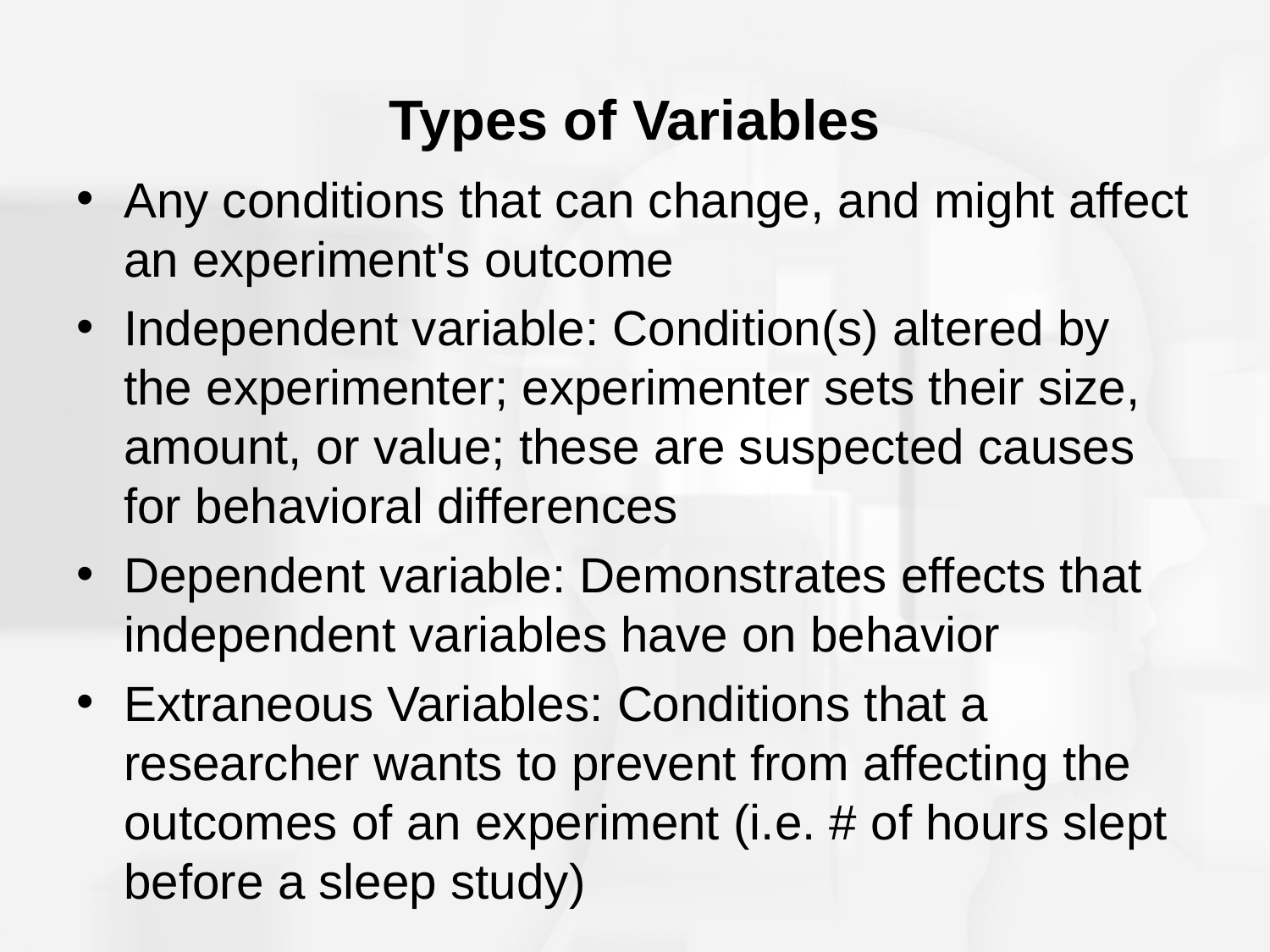

# Types of Variables
Any conditions that can change, and might affect an experiment's outcome
Independent variable: Condition(s) altered by the experimenter; experimenter sets their size, amount, or value; these are suspected causes for behavioral differences
Dependent variable: Demonstrates effects that independent variables have on behavior
Extraneous Variables: Conditions that a researcher wants to prevent from affecting the outcomes of an experiment (i.e. # of hours slept before a sleep study)